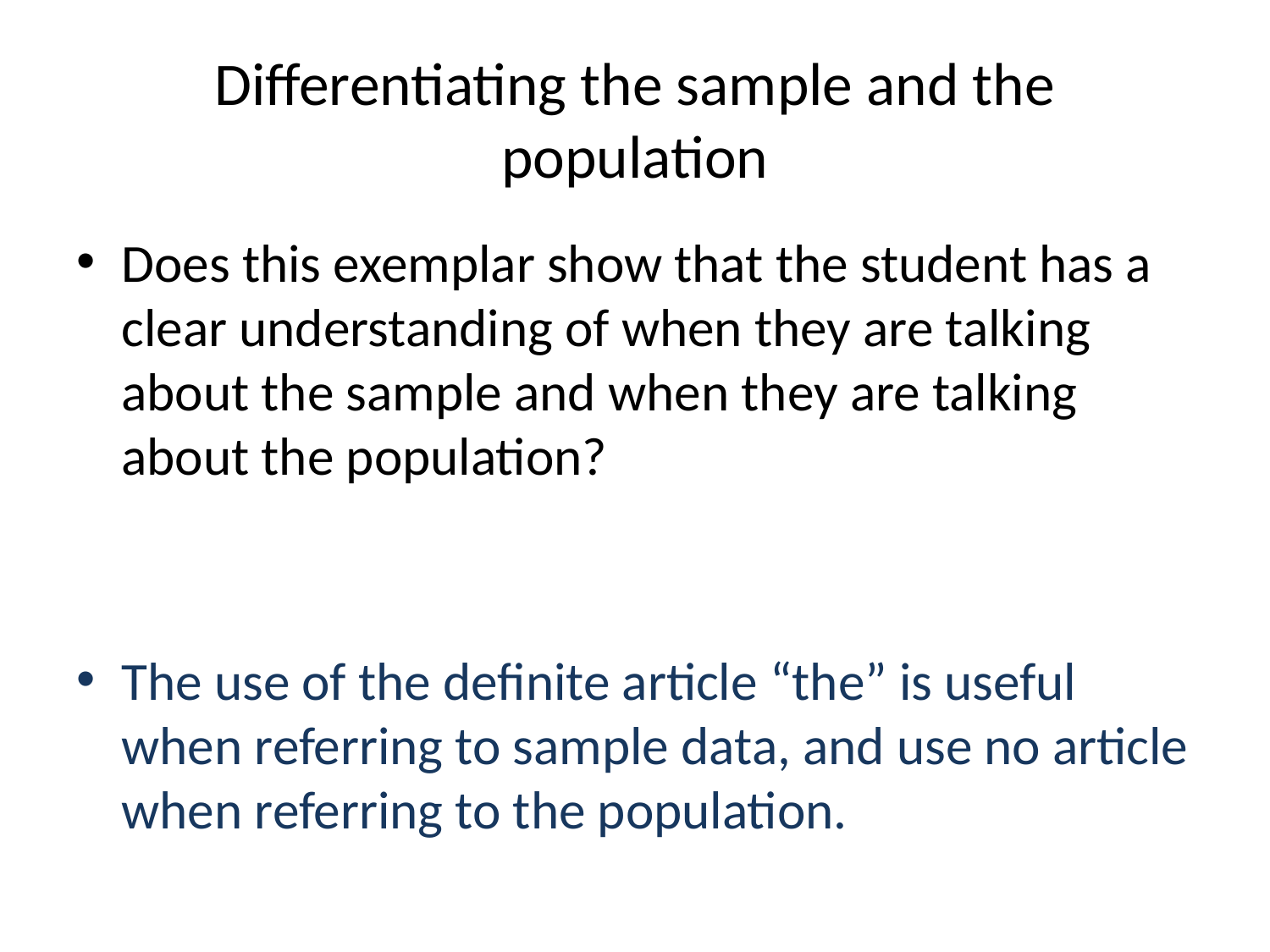

# Differentiating the sample and the population
Does this exemplar show that the student has a clear understanding of when they are talking about the sample and when they are talking about the population?

The use of the definite article “the” is useful when referring to sample data, and use no article when referring to the population.